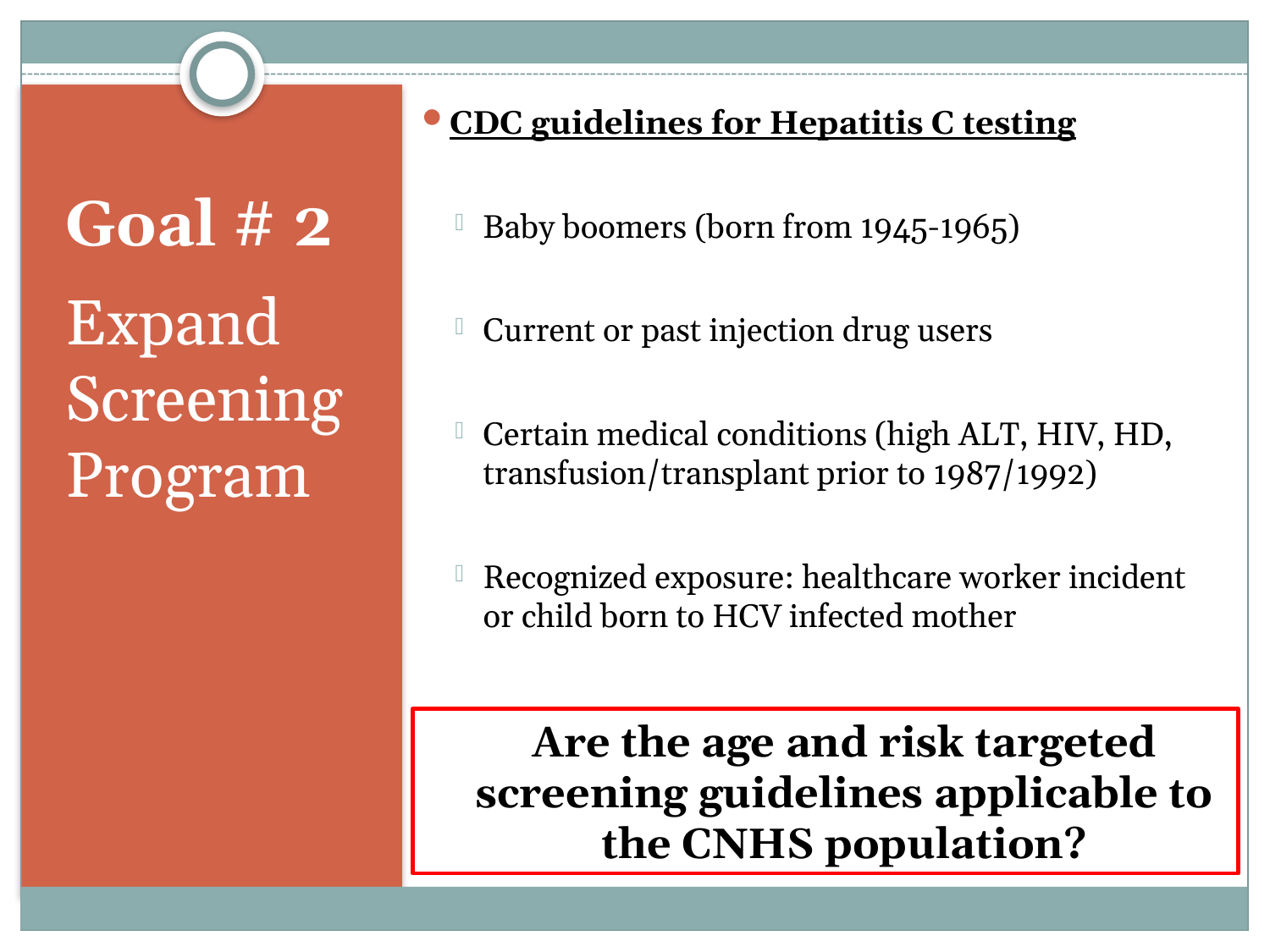

CDC guidelines for Hepatitis C testing

Baby boomers (born from 1945-1965)

Current or past injection drug users

Certain medical conditions (high ALT, HIV, HD, transfusion/transplant prior to 1987/1992)

Recognized exposure: healthcare worker incident or child born to HCV infected mother

# Goal # 2
Expand Screening Program
Are the age and risk targeted screening guidelines applicable to the CNHS population?